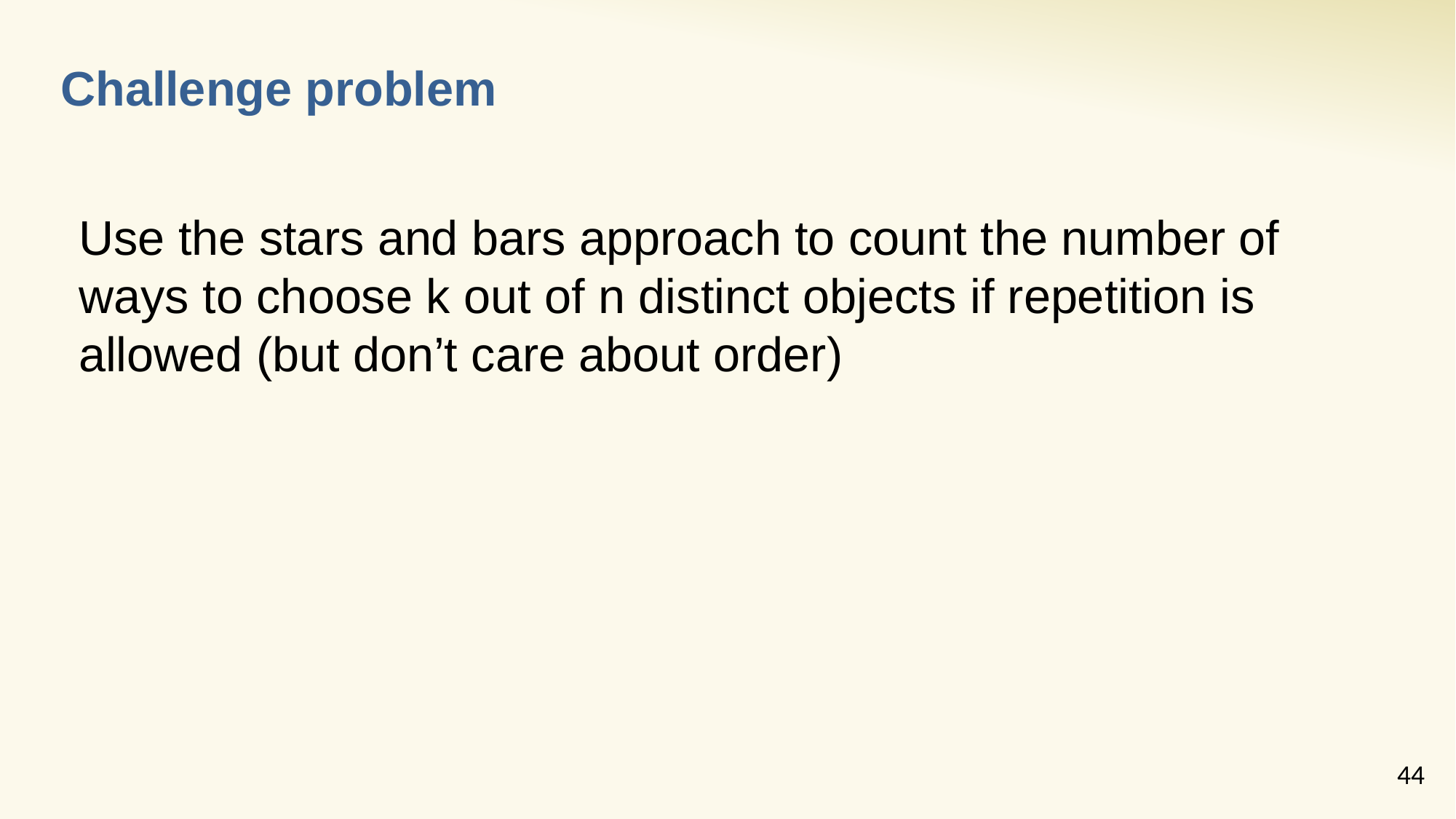

# Challenge problem
Use the stars and bars approach to count the number of ways to choose k out of n distinct objects if repetition is allowed (but don’t care about order)
44